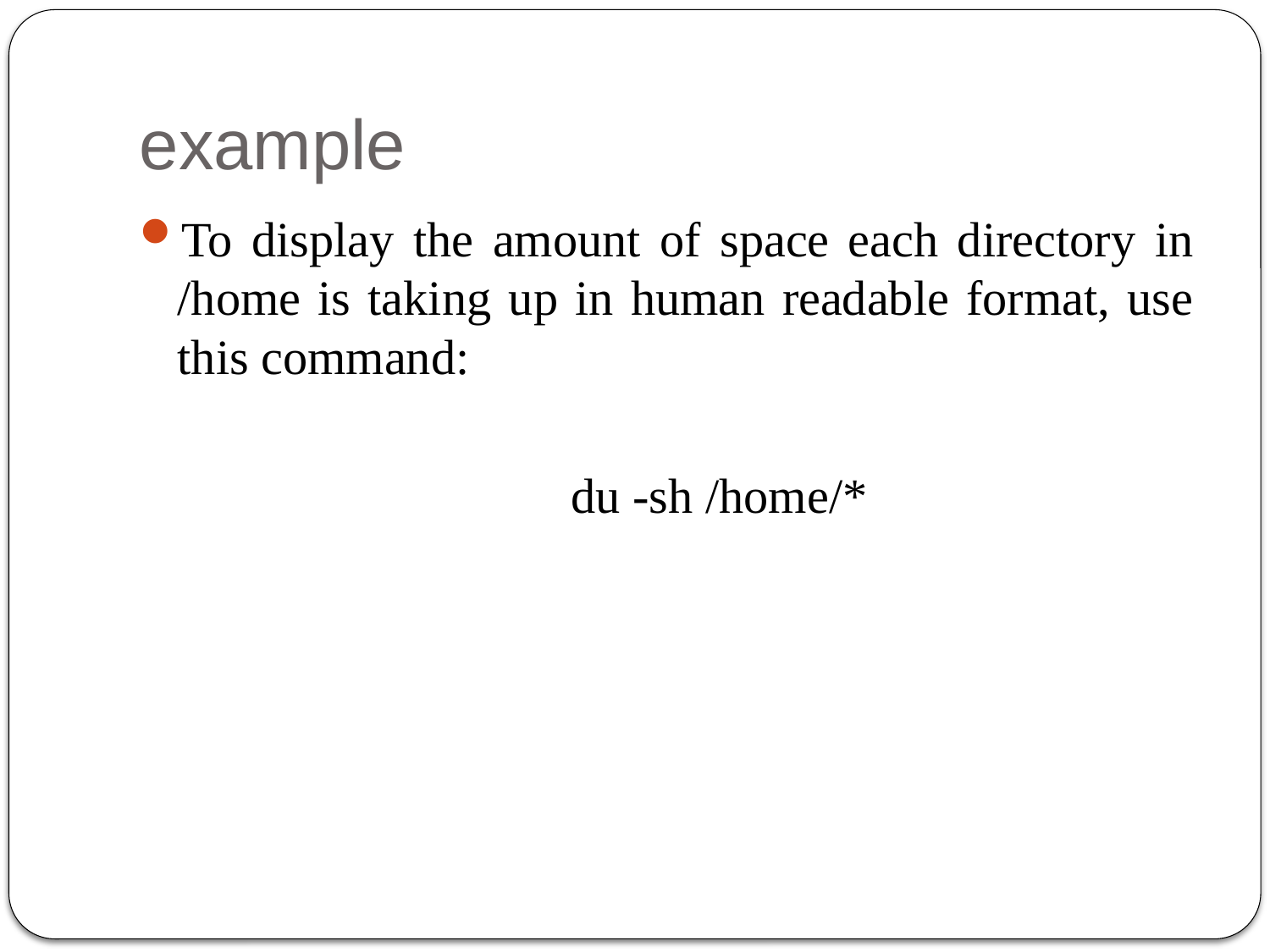

# example
To display the amount of space each directory in /home is taking up in human readable format, use this command:

				 du -sh /home/*